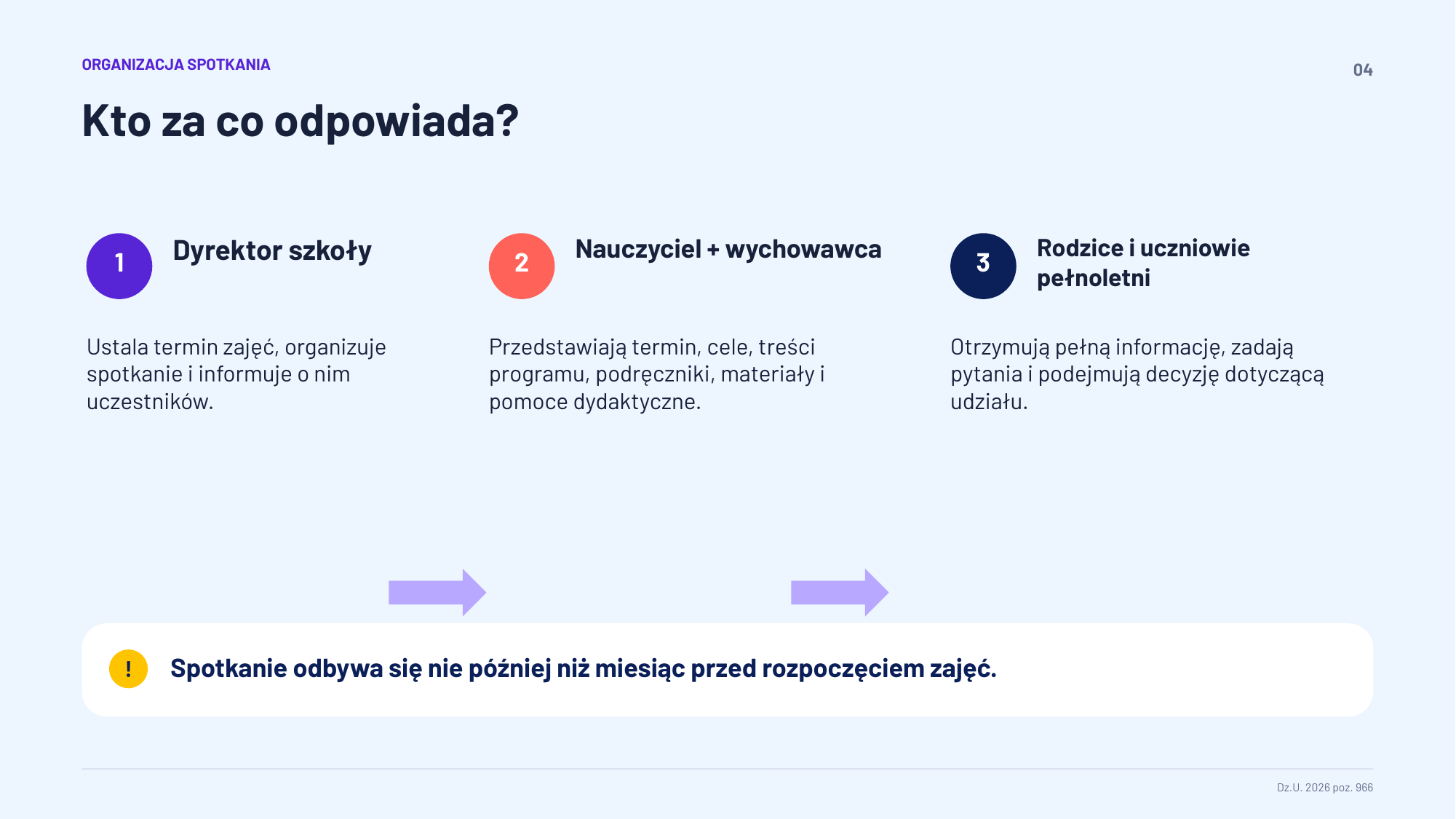

ORGANIZACJA SPOTKANIA
04
Kto za co odpowiada?
Dyrektor szkoły
Nauczyciel + wychowawca
Rodzice i uczniowie pełnoletni

1
2
3
Ustala termin zajęć, organizuje spotkanie i informuje o nim uczestników.
Przedstawiają termin, cele, treści programu, podręczniki, materiały i pomoce dydaktyczne.
Otrzymują pełną informację, zadają pytania i podejmują decyzję dotyczącą udziału.

Spotkanie odbywa się nie później niż miesiąc przed rozpoczęciem zajęć.

!

Dz.U. 2026 poz. 966